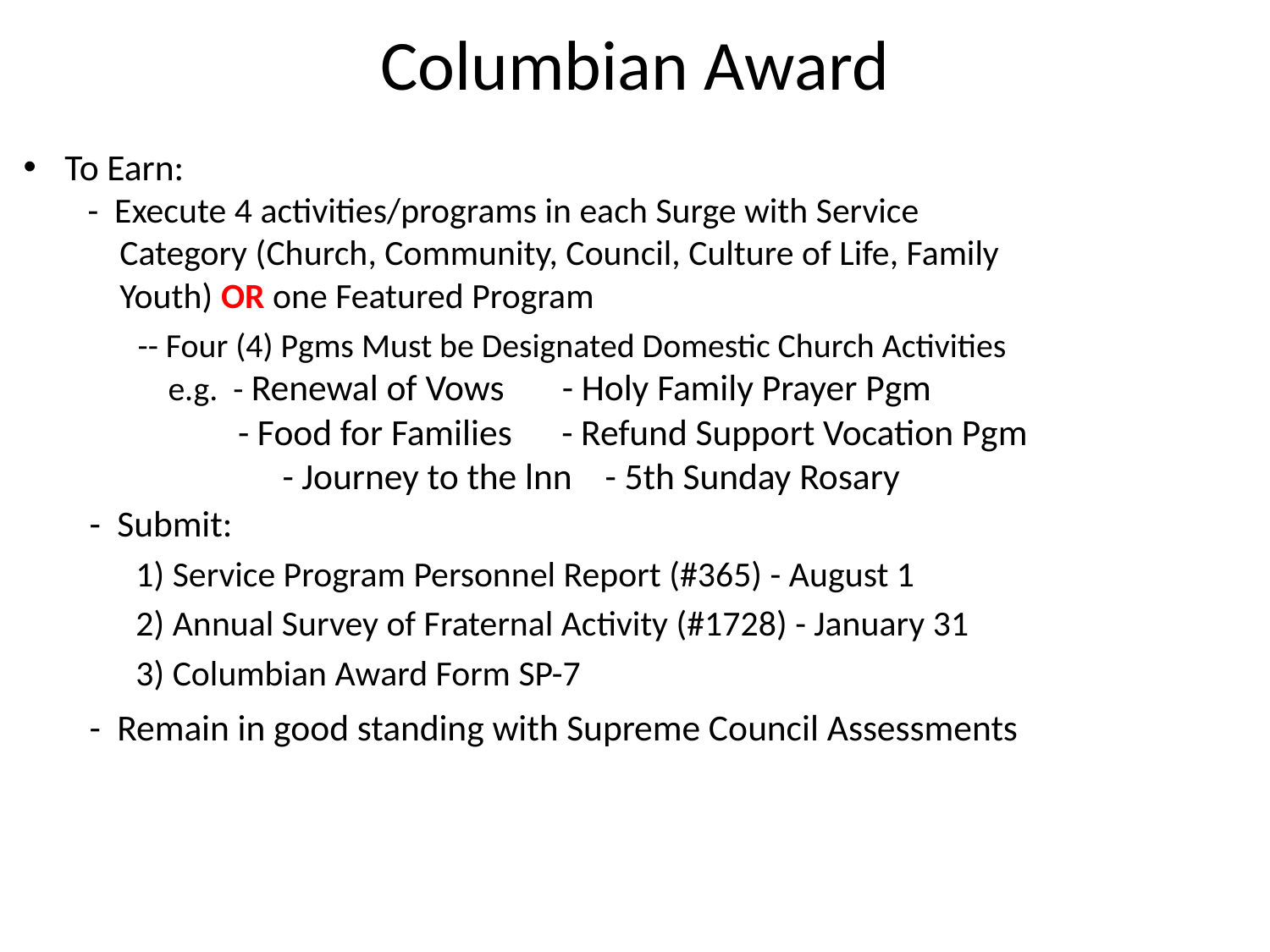

Columbian Award
To Earn:
        -  Execute 4 activities/programs in each Surge with Service
            Category (Church, Community, Council, Culture of Life, Family
            Youth) OR one Featured Program

               -- Four (4) Pgms Must be Designated Domestic Church Activities
                   e.g.  - Renewal of Vows       - Holy Family Prayer Pgm
                          - Food for Families      - Refund Support Vocation Pgm                                  	             - Journey to the lnn    - 5th Sunday Rosary

        -  Submit:
              1) Service Program Personnel Report (#365) - August 1
              2) Annual Survey of Fraternal Activity (#1728) - January 31
              3) Columbian Award Form SP-7

        -  Remain in good standing with Supreme Council Assessments